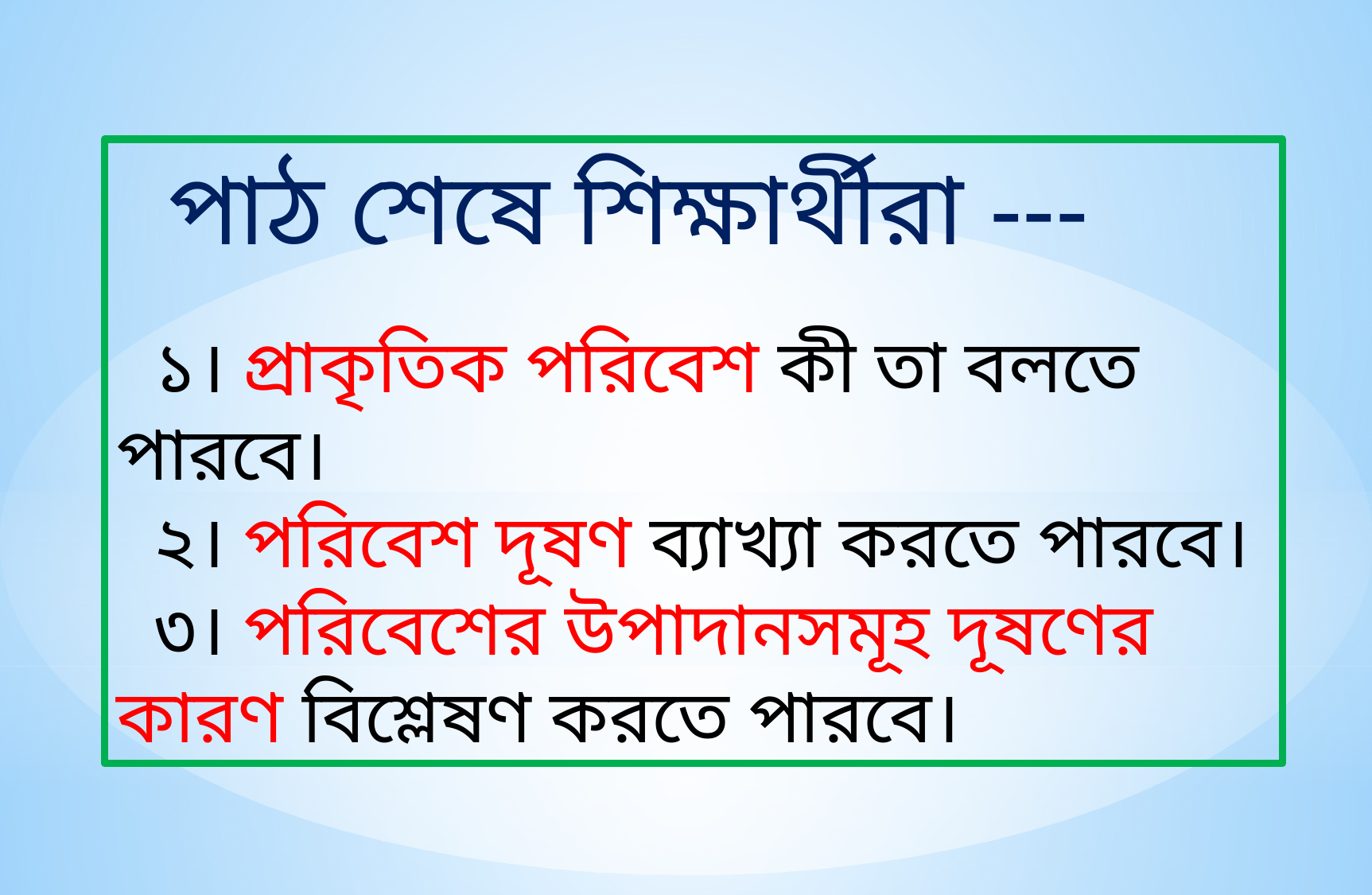

পাঠ শেষে শিক্ষার্থীরা ---

  ১। প্রাকৃতিক পরিবেশ কী তা বলতে পারবে।
  ২। পরিবেশ দূষণ ব্যাখ্যা করতে পারবে।
  ৩। পরিবেশের উপাদানসমূহ দূষণের কারণ বিশ্লেষণ করতে পারবে।